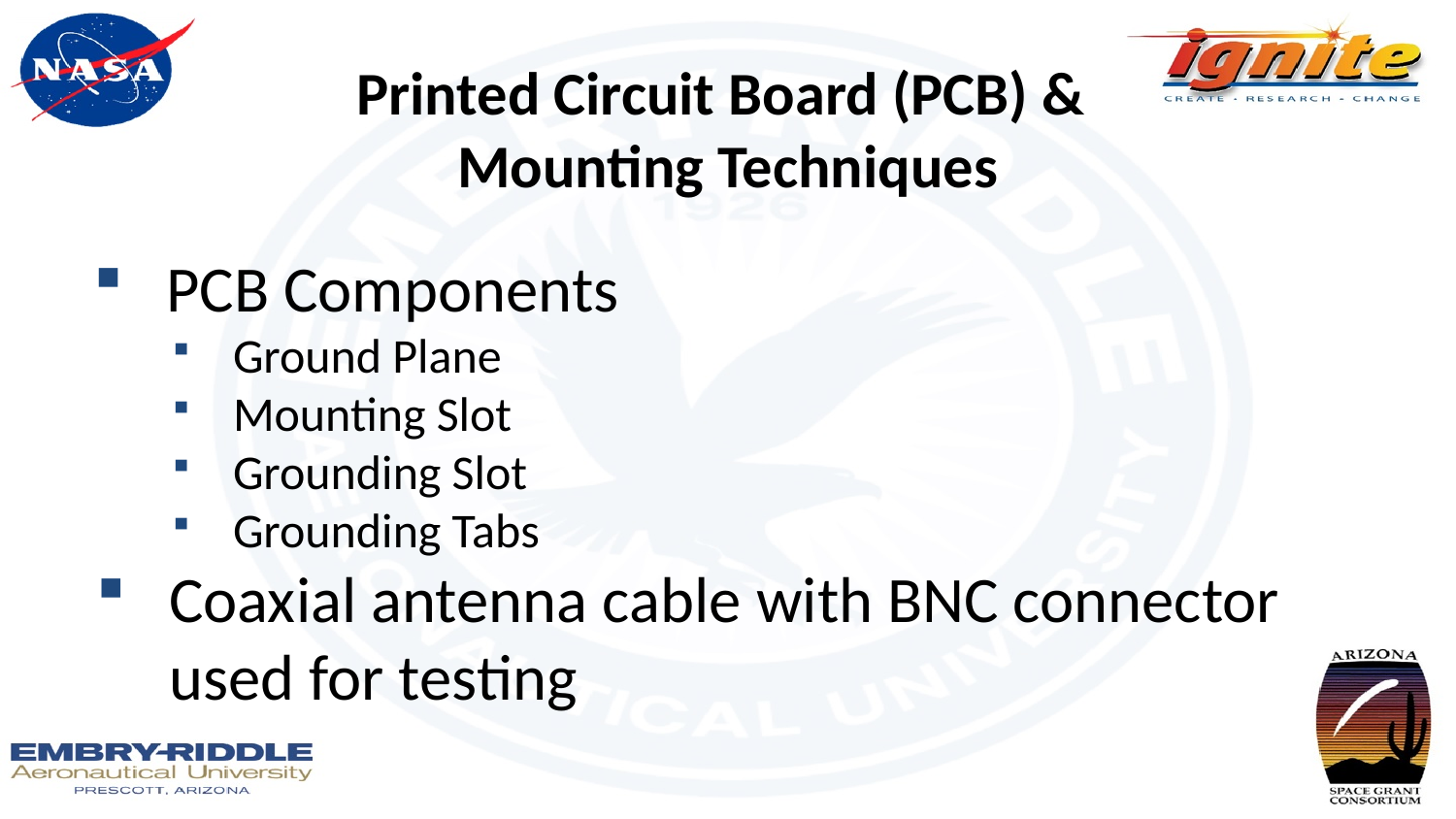

# Printed Circuit Board (PCB) & Mounting Techniques
PCB Components
Ground Plane
Mounting Slot
Grounding Slot
Grounding Tabs
Coaxial antenna cable with BNC connector used for testing